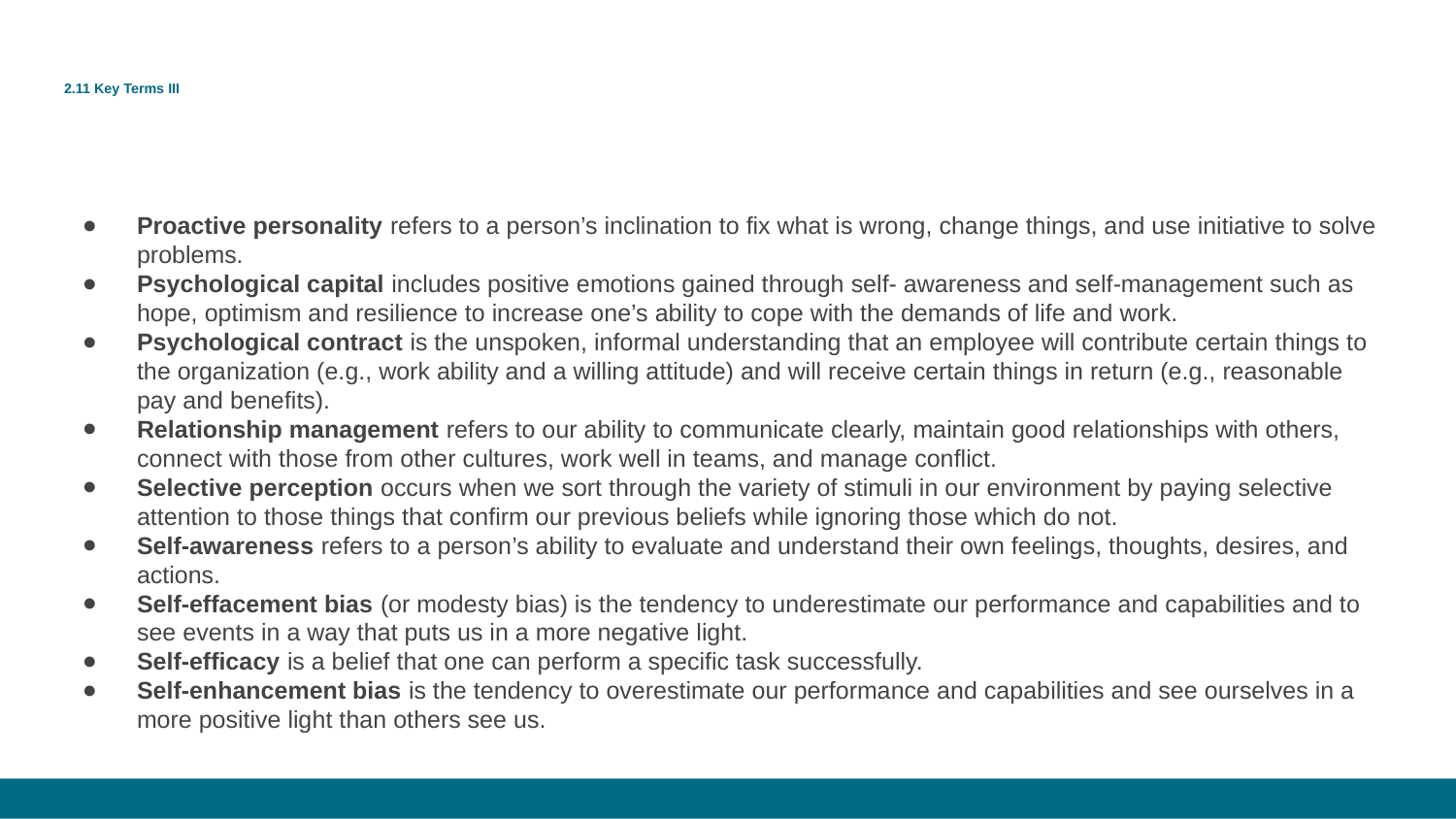

# 2.11 Key Terms III
Proactive personality refers to a person’s inclination to fix what is wrong, change things, and use initiative to solve problems.
Psychological capital includes positive emotions gained through self- awareness and self-management such as hope, optimism and resilience to increase one’s ability to cope with the demands of life and work.
Psychological contract is the unspoken, informal understanding that an employee will contribute certain things to the organization (e.g., work ability and a willing attitude) and will receive certain things in return (e.g., reasonable pay and benefits).
Relationship management refers to our ability to communicate clearly, maintain good relationships with others, connect with those from other cultures, work well in teams, and manage conflict.
Selective perception occurs when we sort through the variety of stimuli in our environment by paying selective attention to those things that confirm our previous beliefs while ignoring those which do not.
Self-awareness refers to a person’s ability to evaluate and understand their own feelings, thoughts, desires, and actions.
Self-effacement bias (or modesty bias) is the tendency to underestimate our performance and capabilities and to see events in a way that puts us in a more negative light.
Self-efficacy is a belief that one can perform a specific task successfully.
Self-enhancement bias is the tendency to overestimate our performance and capabilities and see ourselves in a more positive light than others see us.